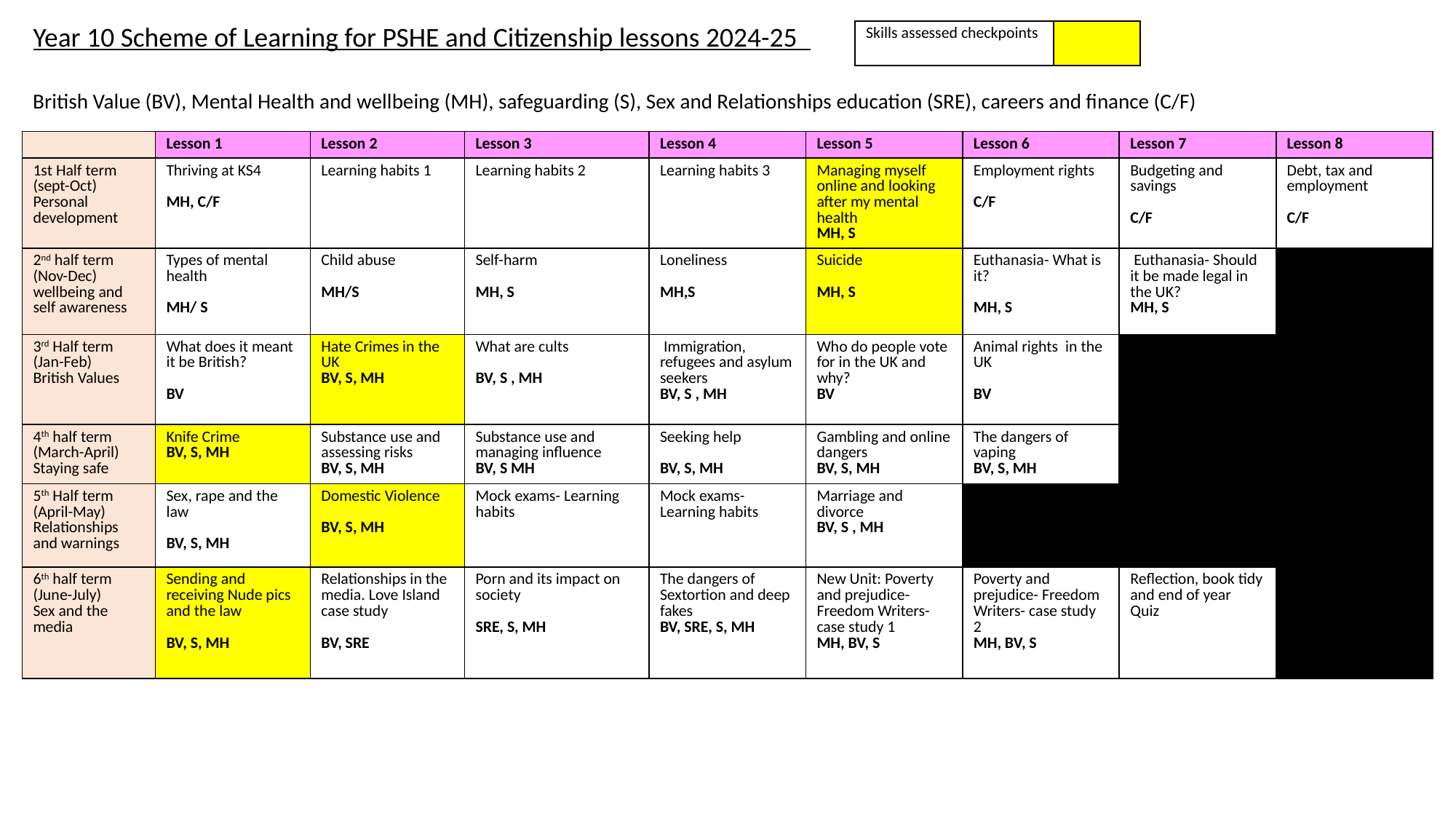

# Year 10 Scheme of Learning for PSHE and Citizenship lessons 2024-25
| Skills assessed checkpoints |  |
| --- | --- |
British Value (BV), Mental Health and wellbeing (MH), safeguarding (S), Sex and Relationships education (SRE), careers and finance (C/F)
|  | Lesson 1 | Lesson 2 | Lesson 3 | Lesson 4 | Lesson 5 | Lesson 6 | Lesson 7 | Lesson 8 |
| --- | --- | --- | --- | --- | --- | --- | --- | --- |
| 1st Half term (sept-Oct) Personal development | Thriving at KS4 MH, C/F | Learning habits 1 | Learning habits 2 | Learning habits 3 | Managing myself online and looking after my mental health MH, S | Employment rights C/F | Budgeting and savings C/F | Debt, tax and employment C/F |
| 2nd half term (Nov-Dec) wellbeing and self awareness | Types of mental health MH/ S | Child abuse MH/S | Self-harm MH, S | Loneliness MH,S | Suicide MH, S | Euthanasia- What is it? MH, S | Euthanasia- Should it be made legal in the UK? MH, S |  |
| 3rd Half term (Jan-Feb) British Values | What does it meant it be British? BV | Hate Crimes in the UK BV, S, MH | What are cults BV, S , MH | Immigration, refugees and asylum seekers BV, S , MH | Who do people vote for in the UK and why? BV | Animal rights in the UK BV |  |  |
| 4th half term (March-April) Staying safe | Knife Crime BV, S, MH | Substance use and assessing risks BV, S, MH | Substance use and managing influence BV, S MH | Seeking help BV, S, MH | Gambling and online dangers BV, S, MH | The dangers of vaping BV, S, MH |  |  |
| 5th Half term (April-May) Relationships and warnings | Sex, rape and the law BV, S, MH | Domestic Violence BV, S, MH | Mock exams- Learning habits | Mock exams- Learning habits | Marriage and divorce BV, S , MH | Re? |  |  |
| 6th half term (June-July) Sex and the media | Sending and receiving Nude pics and the law BV, S, MH | Relationships in the media. Love Island case study BV, SRE | Porn and its impact on society SRE, S, MH | The dangers of Sextortion and deep fakes BV, SRE, S, MH | New Unit: Poverty and prejudice- Freedom Writers- case study 1 MH, BV, S | Poverty and prejudice- Freedom Writers- case study 2 MH, BV, S | Reflection, book tidy and end of year Quiz |  |